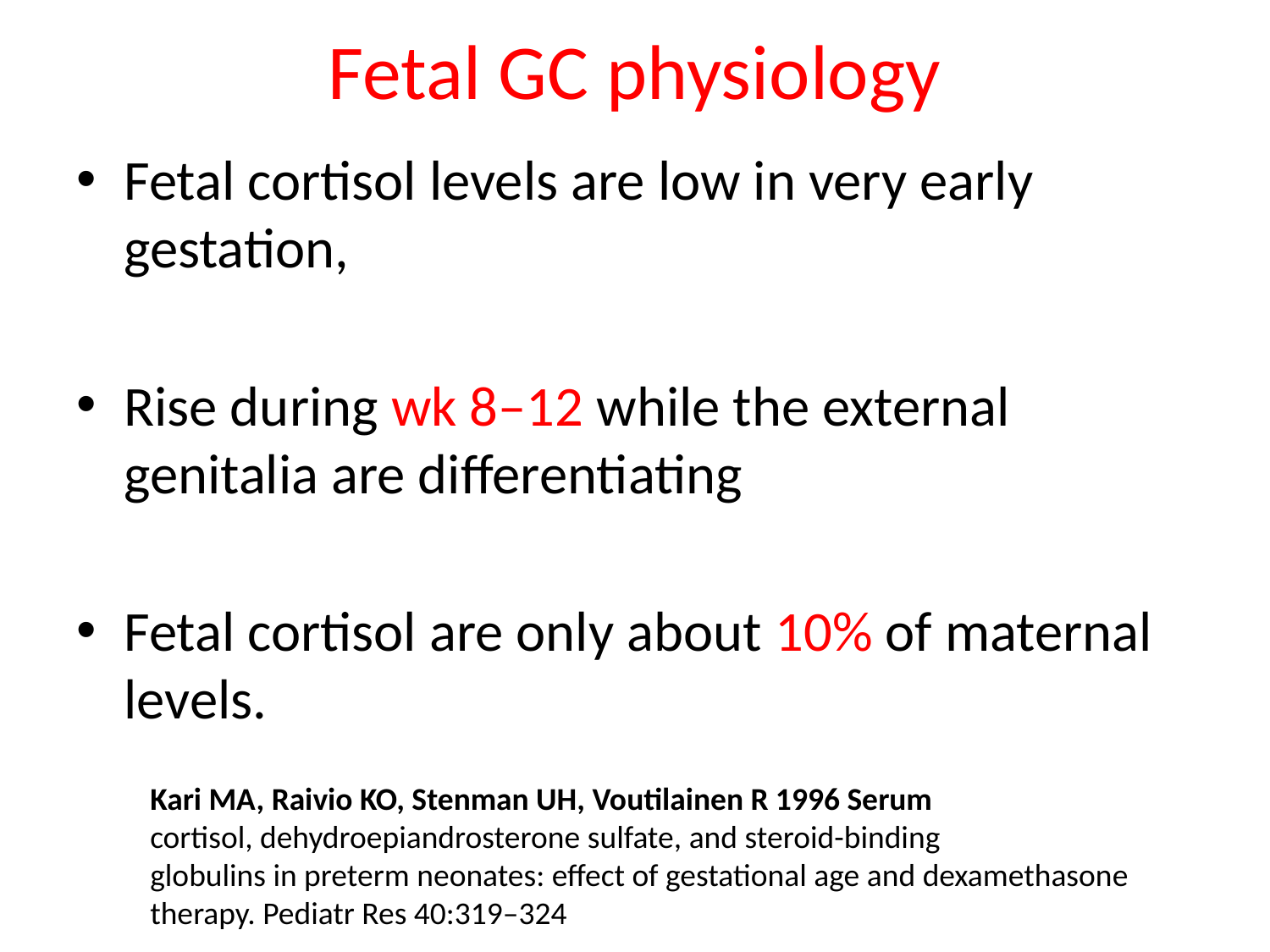

# Fetal GC physiology
Fetal cortisol levels are low in very early gestation,

Rise during wk 8–12 while the external genitalia are differentiating

Fetal cortisol are only about 10% of maternal levels.
Kari MA, Raivio KO, Stenman UH, Voutilainen R 1996 Serum
cortisol, dehydroepiandrosterone sulfate, and steroid-binding
globulins in preterm neonates: effect of gestational age and dexamethasone
therapy. Pediatr Res 40:319–324